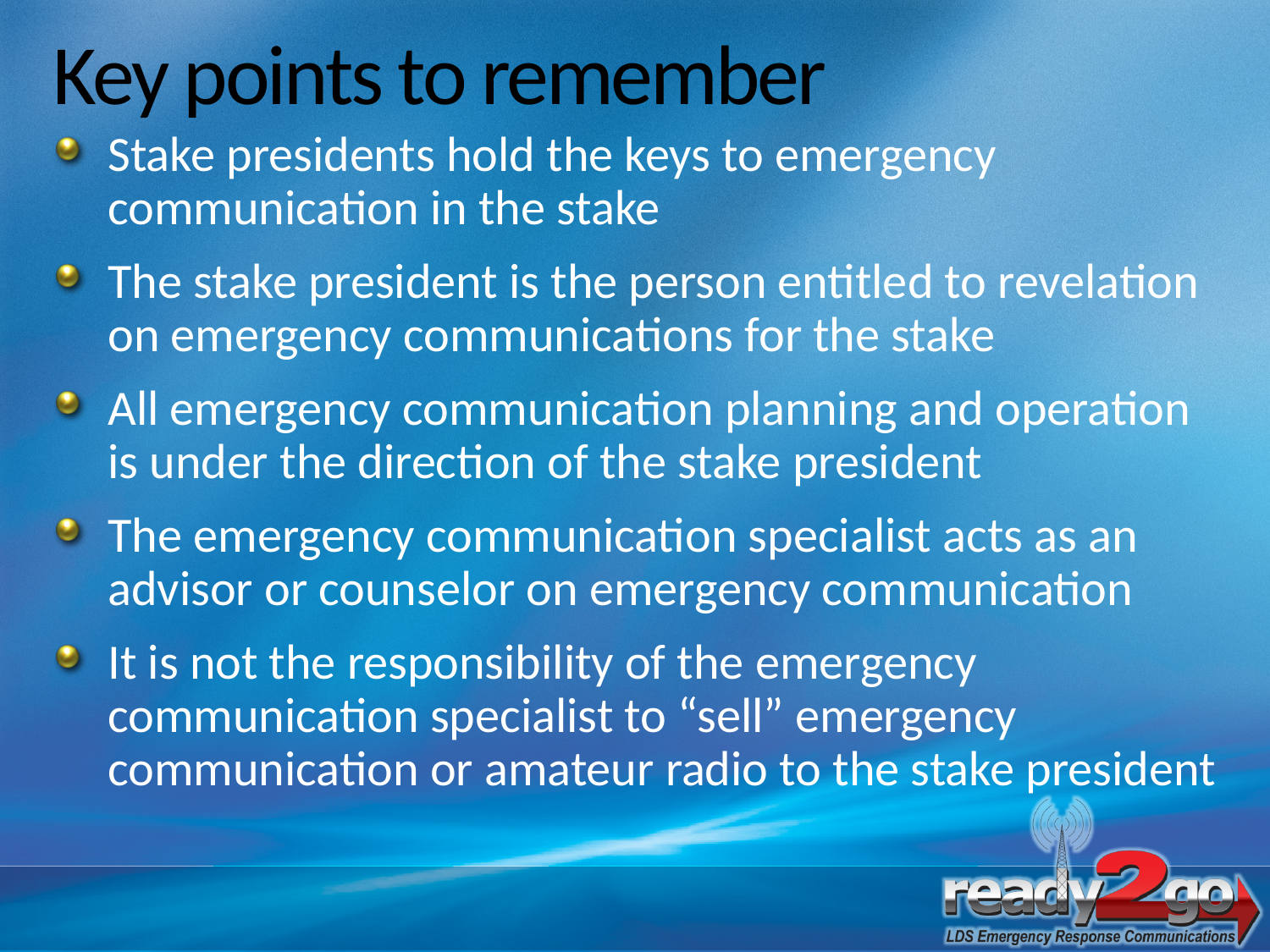

# Key points to remember
Stake presidents hold the keys to emergency communication in the stake
The stake president is the person entitled to revelation on emergency communications for the stake
All emergency communication planning and operation is under the direction of the stake president
The emergency communication specialist acts as an advisor or counselor on emergency communication
It is not the responsibility of the emergency communication specialist to “sell” emergency communication or amateur radio to the stake president